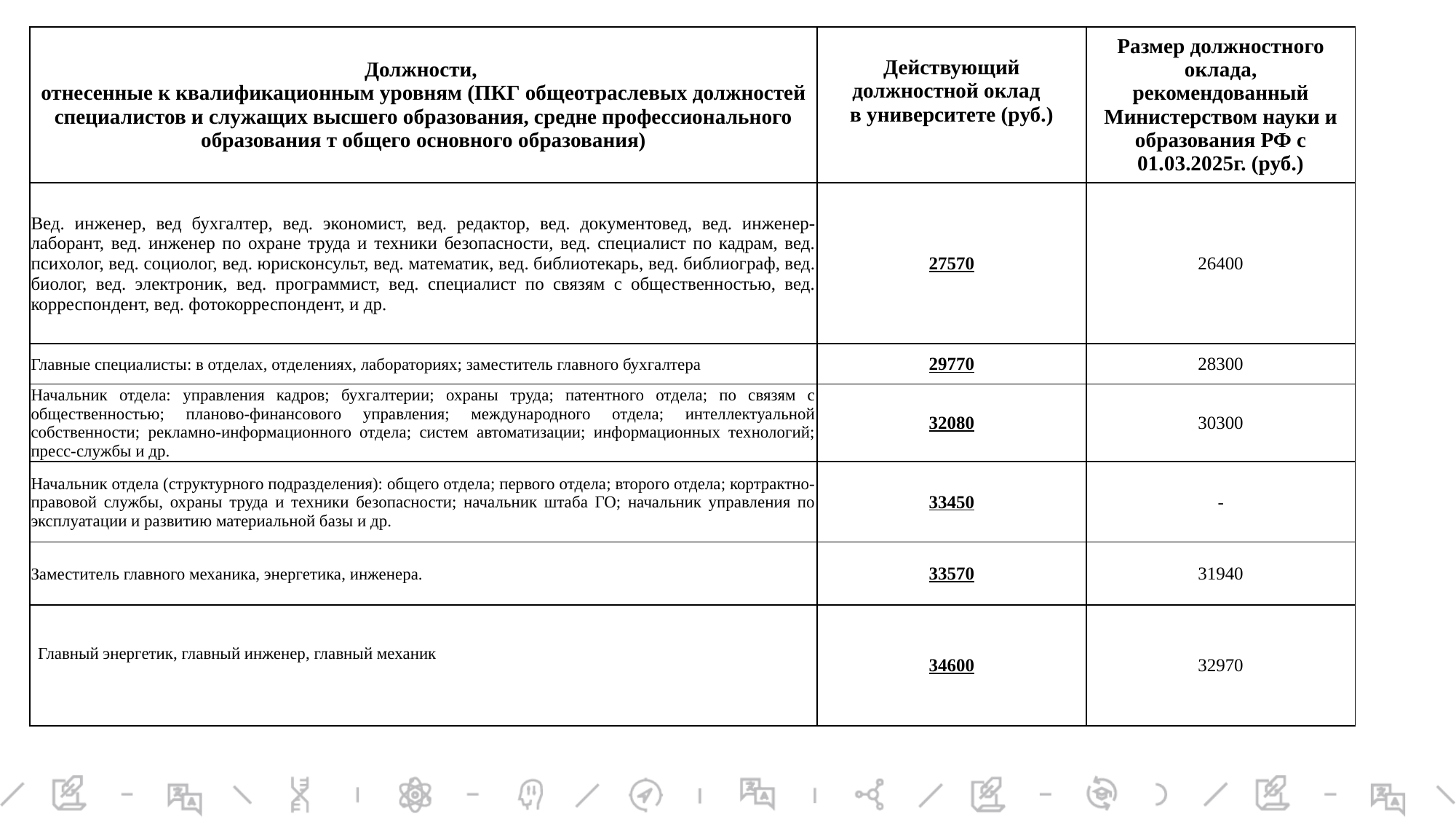

| Должности, отнесенные к квалификационным уровням (ПКГ общеотраслевых должностей специалистов и служащих высшего образования, средне профессионального образования т общего основного образования) | Действующий должностной оклад в университете (руб.) | Размер должностного оклада, рекомендованный Министерством науки и образования РФ с 01.03.2025г. (руб.) |
| --- | --- | --- |
| Вед. инженер, вед бухгалтер, вед. экономист, вед. редактор, вед. документовед, вед. инженер-лаборант, вед. инженер по охране труда и техники безопасности, вед. специалист по кадрам, вед. психолог, вед. социолог, вед. юрисконсульт, вед. математик, вед. библиотекарь, вед. библиограф, вед. биолог, вед. электроник, вед. программист, вед. специалист по связям с общественностью, вед. корреспондент, вед. фотокорреспондент, и др. | 27570 | 26400 |
| Главные специалисты: в отделах, отделениях, лабораториях; заместитель главного бухгалтера | 29770 | 28300 |
| Начальник отдела: управления кадров; бухгалтерии; охраны труда; патентного отдела; по связям с общественностью; планово-финансового управления; международного отдела; интеллектуальной собственности; рекламно-информационного отдела; систем автоматизации; информационных технологий; пресс-службы и др. | 32080 | 30300 |
| Начальник отдела (структурного подразделения): общего отдела; первого отдела; второго отдела; кортрактно-правовой службы, охраны труда и техники безопасности; начальник штаба ГО; начальник управления по эксплуатации и развитию материальной базы и др. | 33450 | - |
| Заместитель главного механика, энергетика, инженера. | 33570 | 31940 |
| Главный энергетик, главный инженер, главный механик | 34600 | 32970 |
#